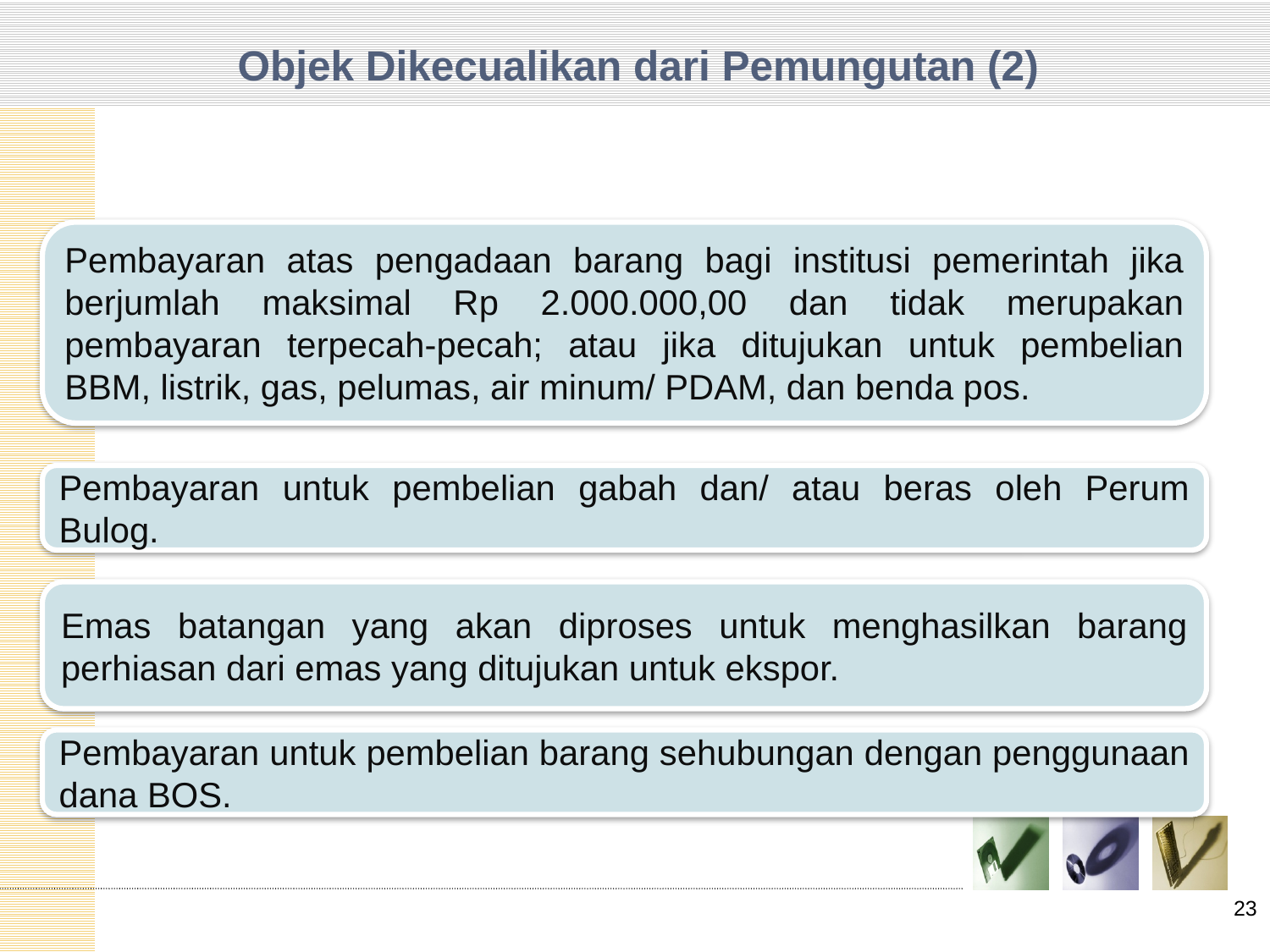

# Objek Dikecualikan dari Pemungutan (2)
Pembayaran atas pengadaan barang bagi institusi pemerintah jika berjumlah maksimal Rp 2.000.000,00 dan tidak merupakan pembayaran terpecah-pecah; atau jika ditujukan untuk pembelian BBM, listrik, gas, pelumas, air minum/ PDAM, dan benda pos.
Pembayaran untuk pembelian gabah dan/ atau beras oleh Perum Bulog.
Emas batangan yang akan diproses untuk menghasilkan barang perhiasan dari emas yang ditujukan untuk ekspor.
Pembayaran untuk pembelian barang sehubungan dengan penggunaan dana BOS.
23